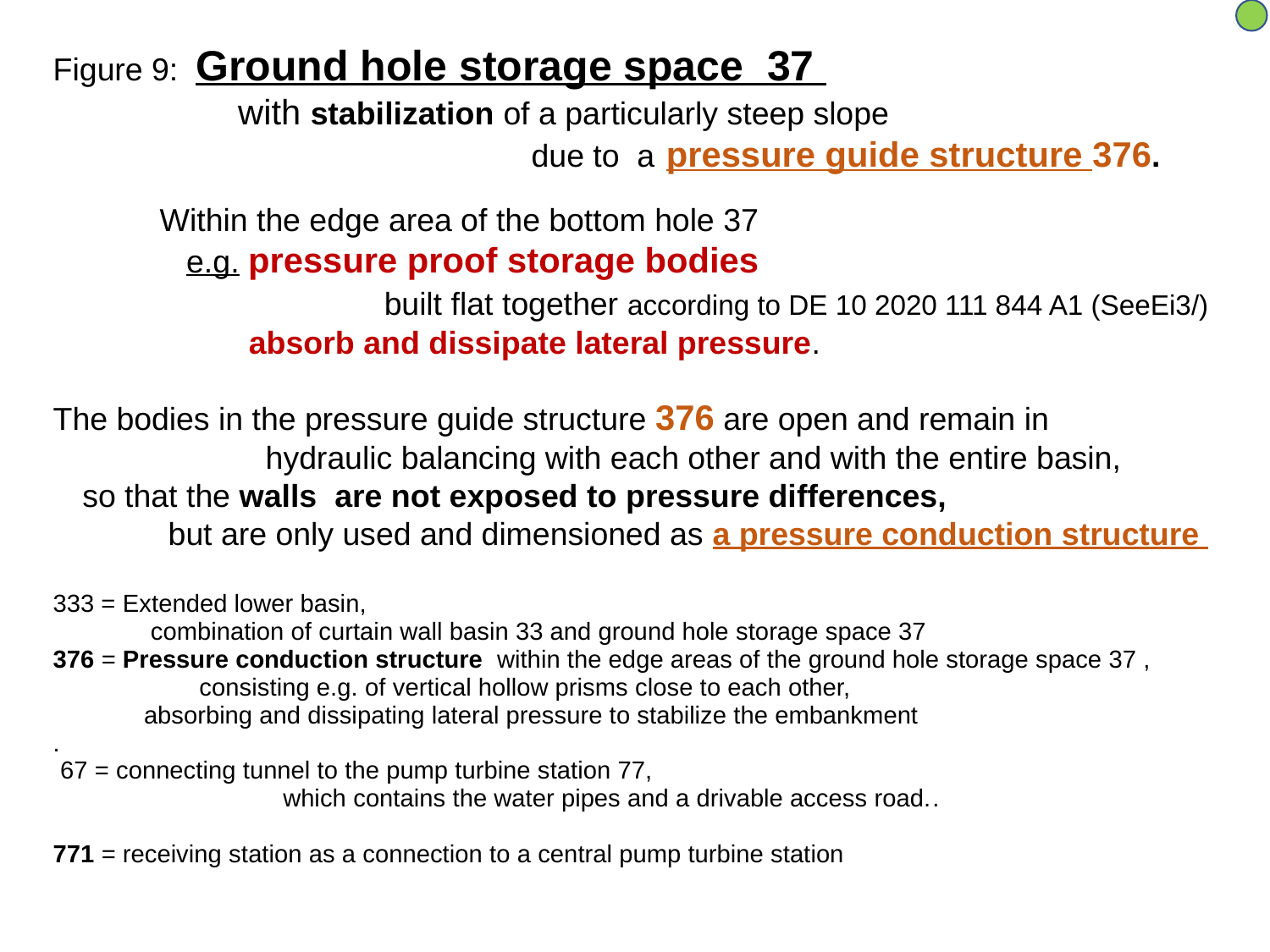

Figure 9:  Ground hole storage space  37
                   with stabilization of a particularly steep slope
                                                      due to  a pressure guide structure 376.
            Within the edge area of the bottom hole 37
               e.g. pressure proof storage bodies
                                  built flat together according to DE 10 2020 111 844 A1 (SeeEi3/)
                         absorb and dissipate lateral pressure.

The bodies in the pressure guide structure 376 are open and remain in
                        hydraulic balancing with each other and with the entire basin,
      so that the walls  are not exposed to pressure differences,
             but are only used and dimensioned as a pressure conduction structure

333 = Extended lower basin,
              combination of curtain wall basin 33 and ground hole storage space 37
376 = Pressure conduction structure  within the edge areas of the ground hole storage space 37 ,
                     consisting e.g. of vertical hollow prisms close to each other,
             absorbing and dissipating lateral pressure to stabilize the embankment
.
 67 = connecting tunnel to the pump turbine station 77,
                                 which contains the water pipes and a drivable access road..

771 = receiving station as a connection to a central pump turbine station